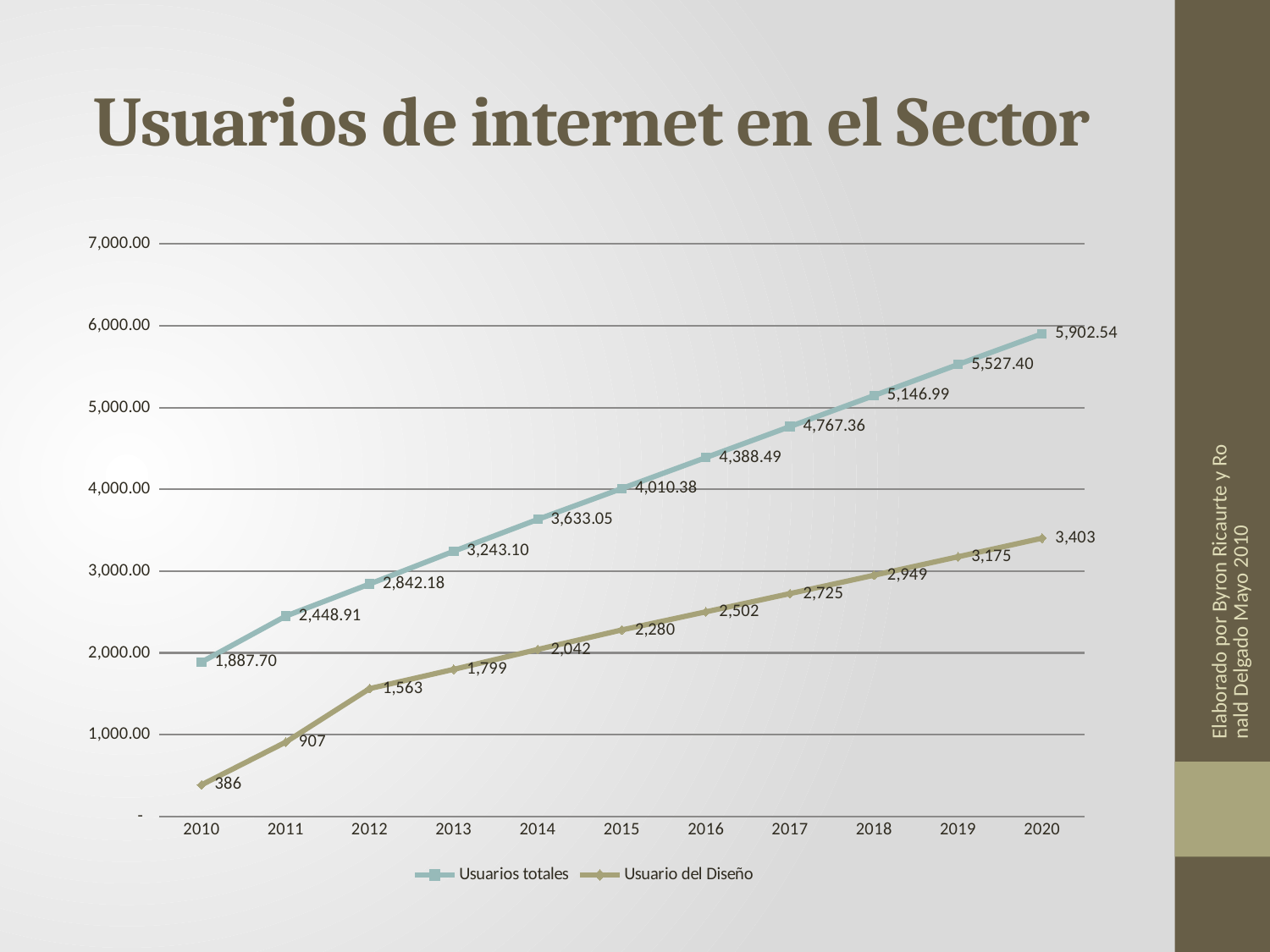

# Usuarios de internet en el Sector

### Chart

| Category |  |  |
|---|---|---|
| 2010 | 386.32000000000005 | 1887.7 |
| 2011 | 907.3856000000002 | 2448.9100000000008 |
| 2012 | 1563.1968000000002 | 2842.1760000000004 |
| 2013 | 1798.7492000000004 | 3243.0980000000004 |
| 2014 | 2041.9576000000009 | 3633.0450000000005 |
| 2015 | 2280.4950000000013 | 4010.384000000001 |
| 2016 | 2501.932600000001 | 4388.4886000000015 |
| 2017 | 2724.901400000001 | 4767.358800000001 |
| 2018 | 2949.401400000001 | 5146.994600000002 |
| 2019 | 3175.4326000000015 | 5527.3960000000025 |
| 2020 | 3402.995000000001 | 5902.54 |
Elaborado por Byron Ricaurte y Ronald Delgado Mayo 2010